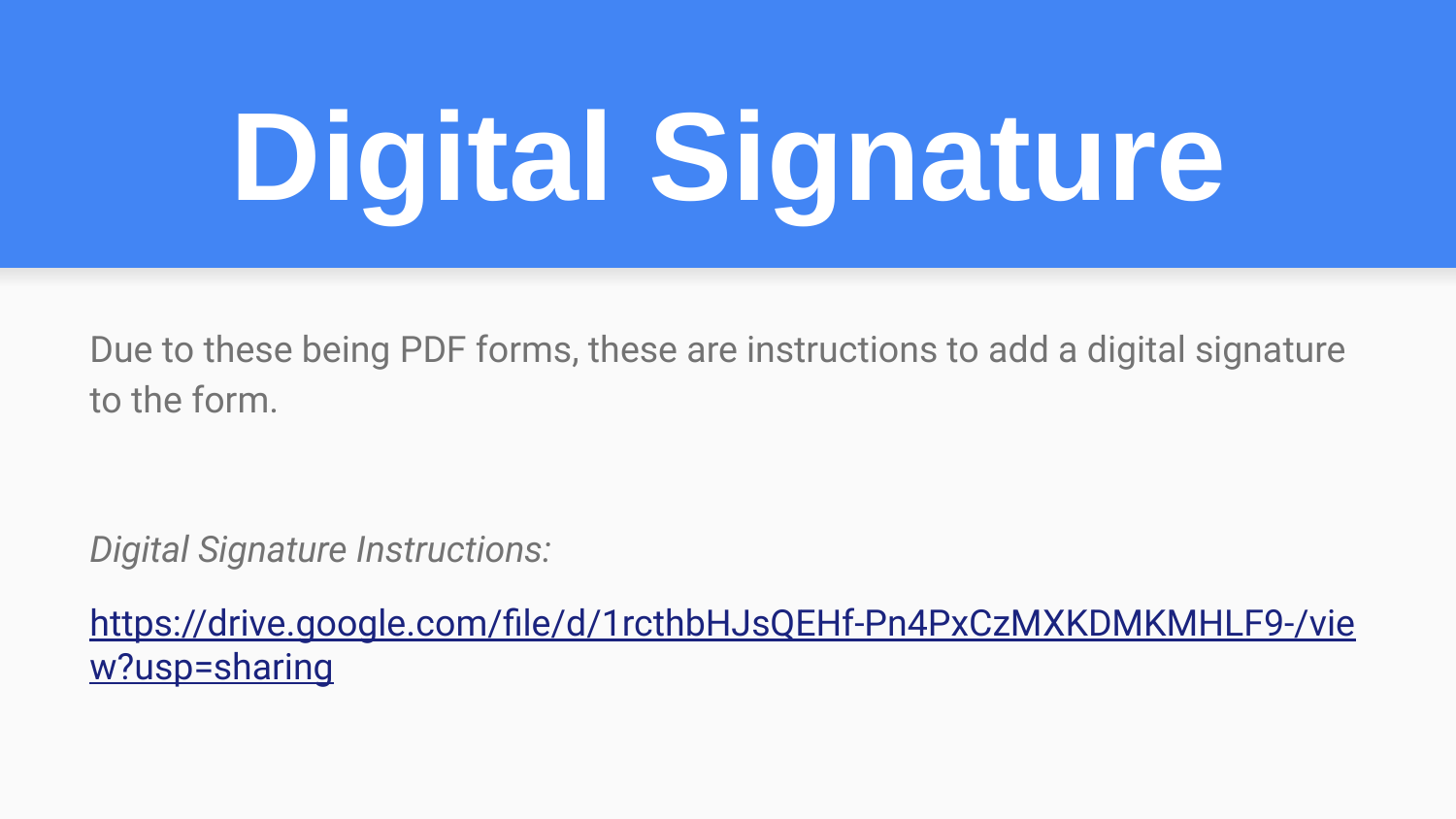

# Digital Signature
Due to these being PDF forms, these are instructions to add a digital signature to the form.

Digital Signature Instructions:
https://drive.google.com/file/d/1rcthbHJsQEHf-Pn4PxCzMXKDMKMHLF9-/view?usp=sharing